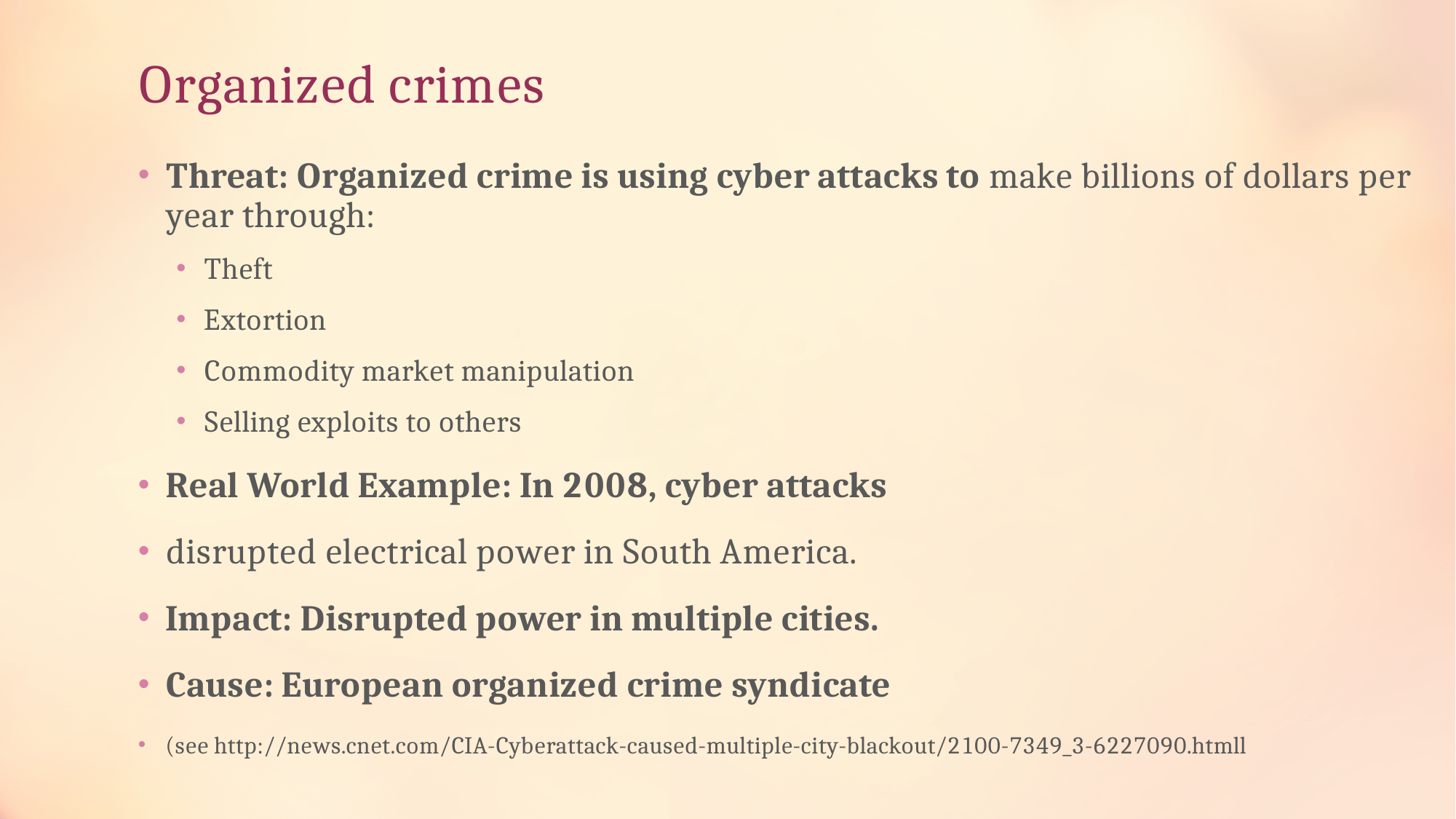

# Organized crimes
Threat: Organized crime is using cyber attacks to make billions of dollars per year through:
Theft
Extortion
Commodity market manipulation
Selling exploits to others
Real World Example: In 2008, cyber attacks
disrupted electrical power in South America.
Impact: Disrupted power in multiple cities.
Cause: European organized crime syndicate
(see http://news.cnet.com/CIA-Cyberattack-caused-multiple-city-blackout/2100-7349_3-6227090.htmll